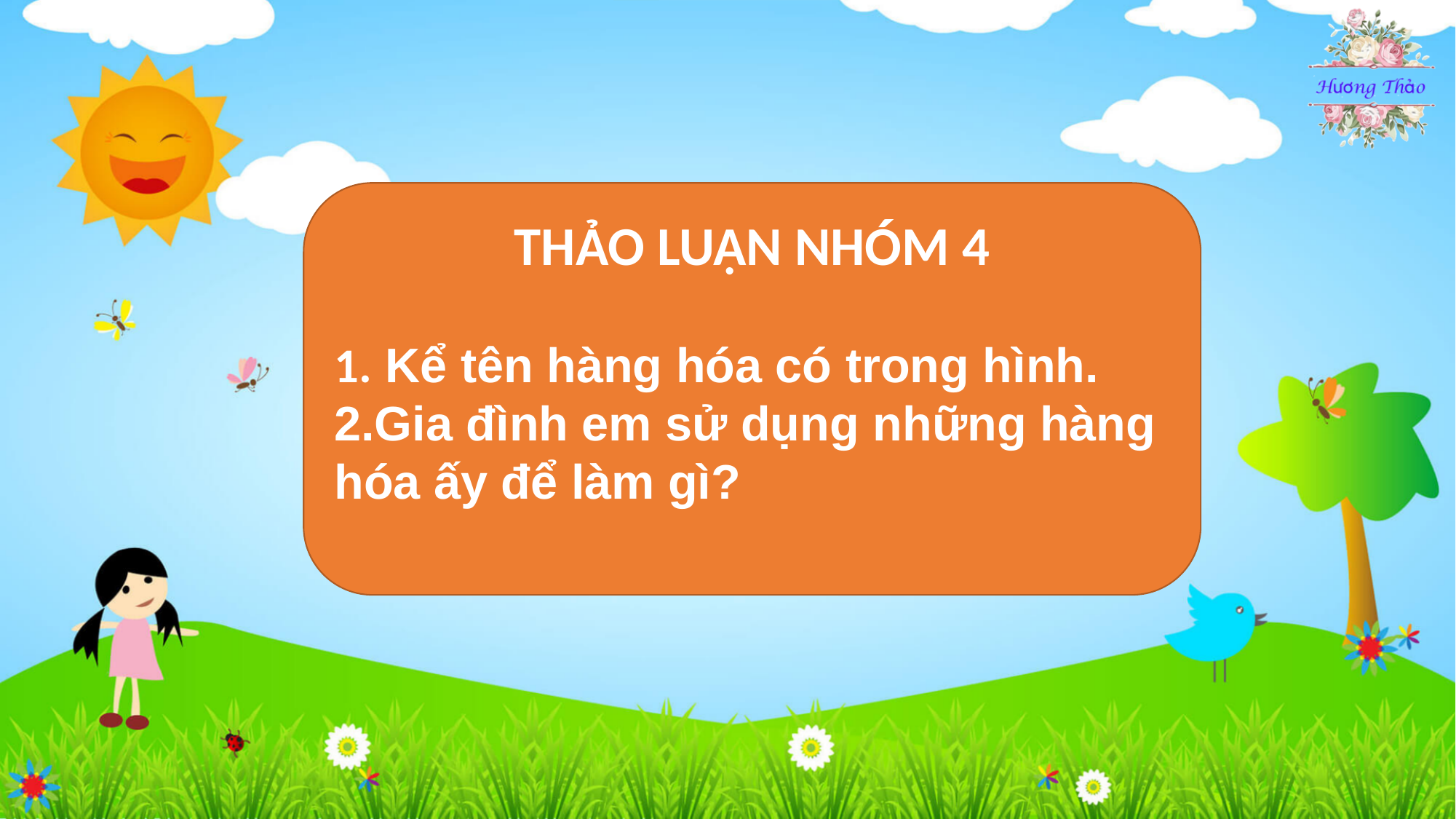

THẢO LUẬN NHÓM 4

1. Kể tên hàng hóa có trong hình.
2.Gia đình em sử dụng những hàng hóa ấy để làm gì?